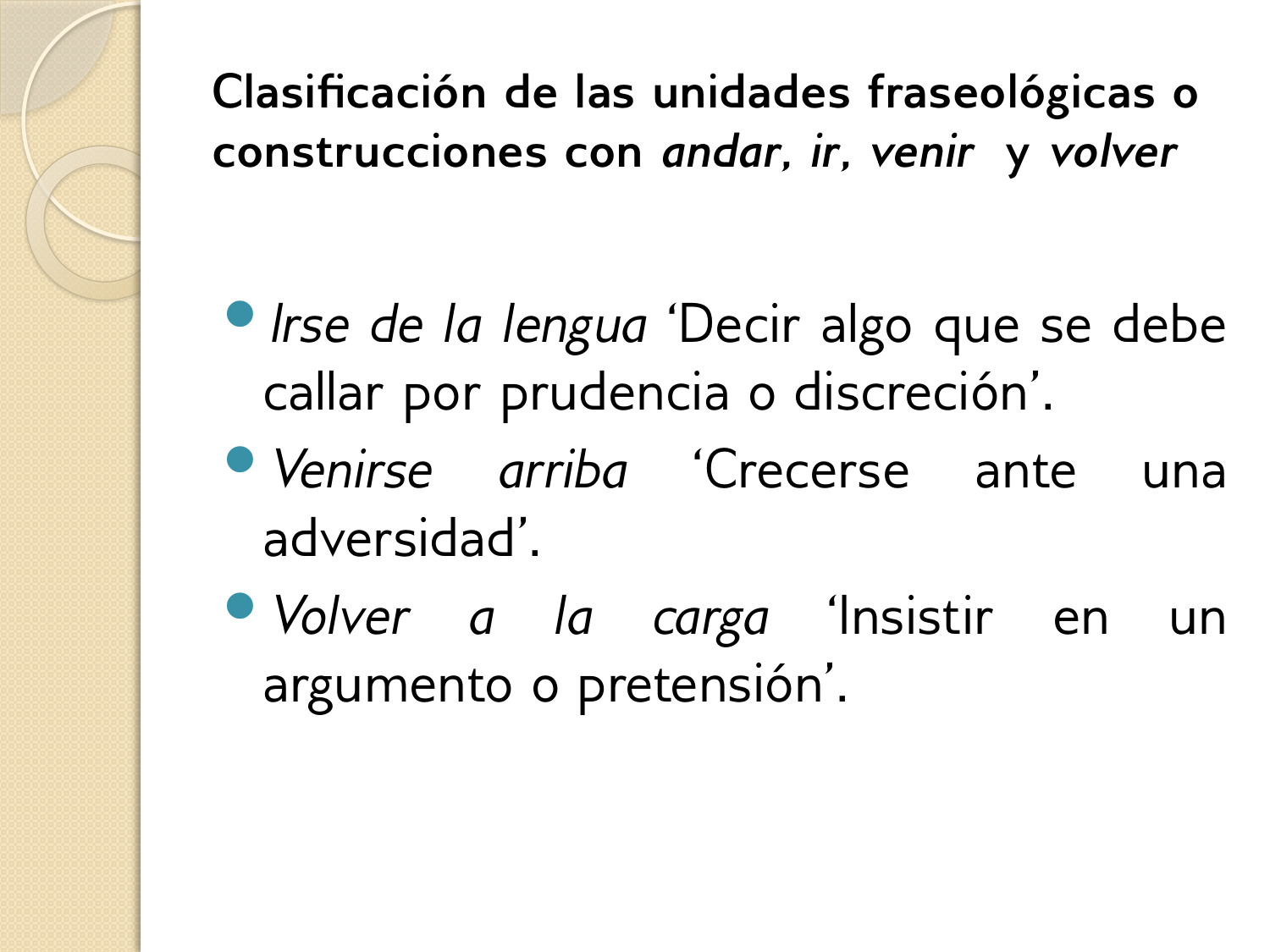

# Clasificación de las unidades fraseológicas o construcciones con andar, ir, venir  y volver

Irse de la lengua ‘Decir algo que se debe callar por prudencia o discreción’.
Venirse arriba ‘Crecerse ante una adversidad’.
Volver a la carga ‘Insistir en un argumento o pretensión’.